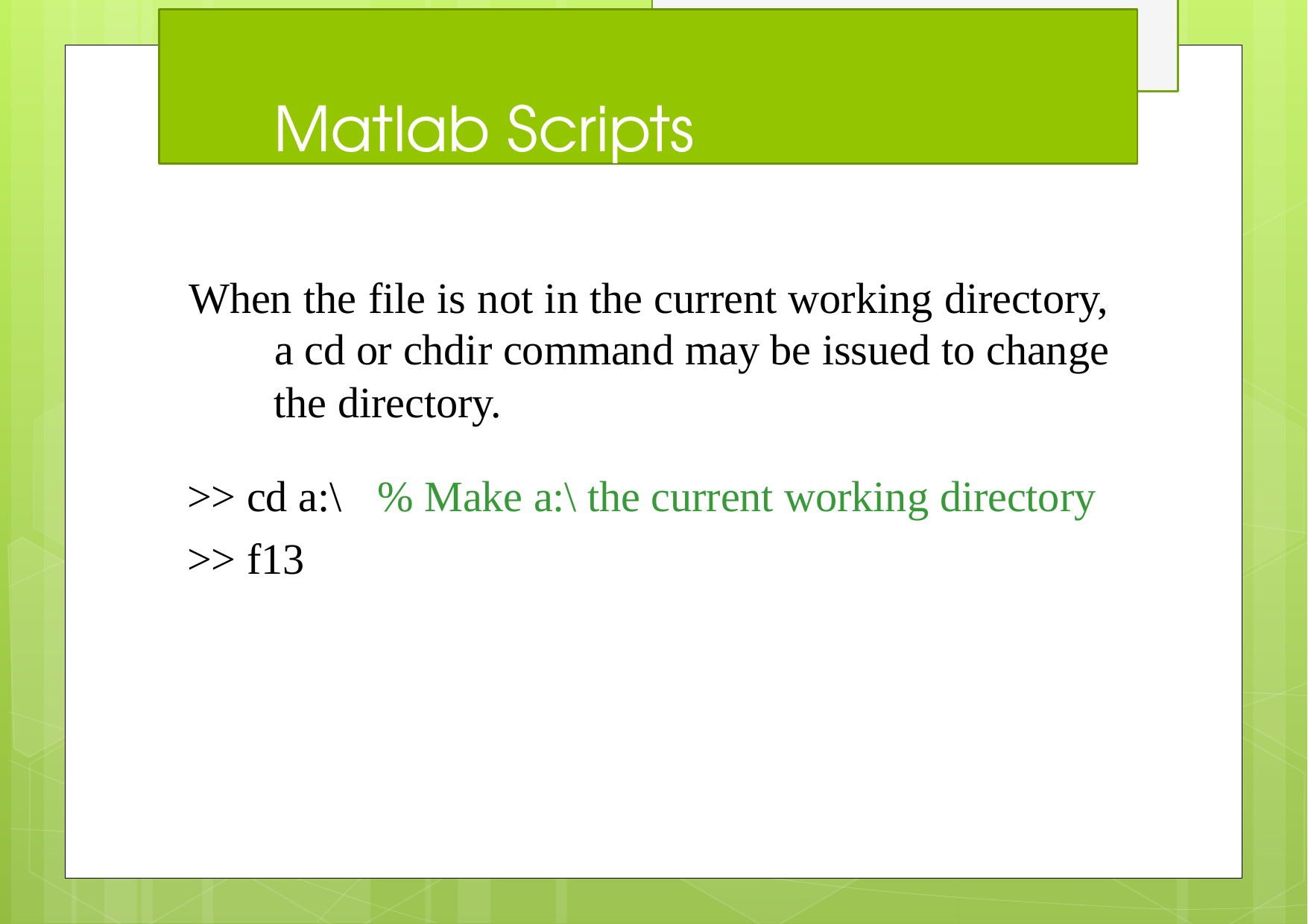

# Matlab Scripts
When the file is not in the current working directory,  a cd or chdir command may be issued to change  the directory.
>> cd a:\	% Make a:\ the current working directory
>> f13